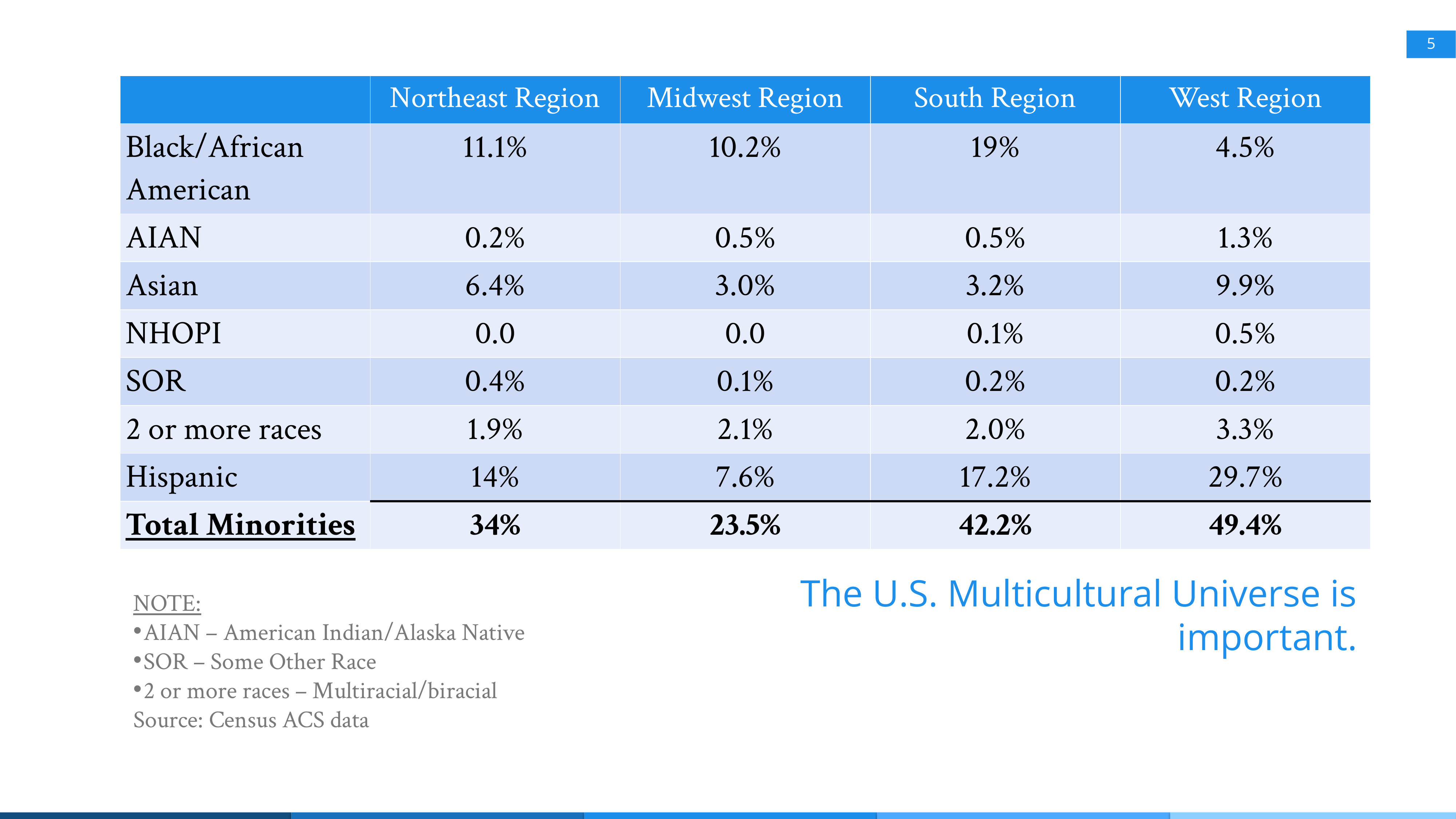

5
|  | Northeast Region | Midwest Region | South Region | West Region |
| --- | --- | --- | --- | --- |
| Black/African American | 11.1% | 10.2% | 19% | 4.5% |
| AIAN | 0.2% | 0.5% | 0.5% | 1.3% |
| Asian | 6.4% | 3.0% | 3.2% | 9.9% |
| NHOPI | 0.0 | 0.0 | 0.1% | 0.5% |
| SOR | 0.4% | 0.1% | 0.2% | 0.2% |
| 2 or more races | 1.9% | 2.1% | 2.0% | 3.3% |
| Hispanic | 14% | 7.6% | 17.2% | 29.7% |
| Total Minorities | 34% | 23.5% | 42.2% | 49.4% |

NOTE:
AIAN – American Indian/Alaska Native
SOR – Some Other Race
2 or more races – Multiracial/biracial
Source: Census ACS data
The U.S. Multicultural Universe is important.